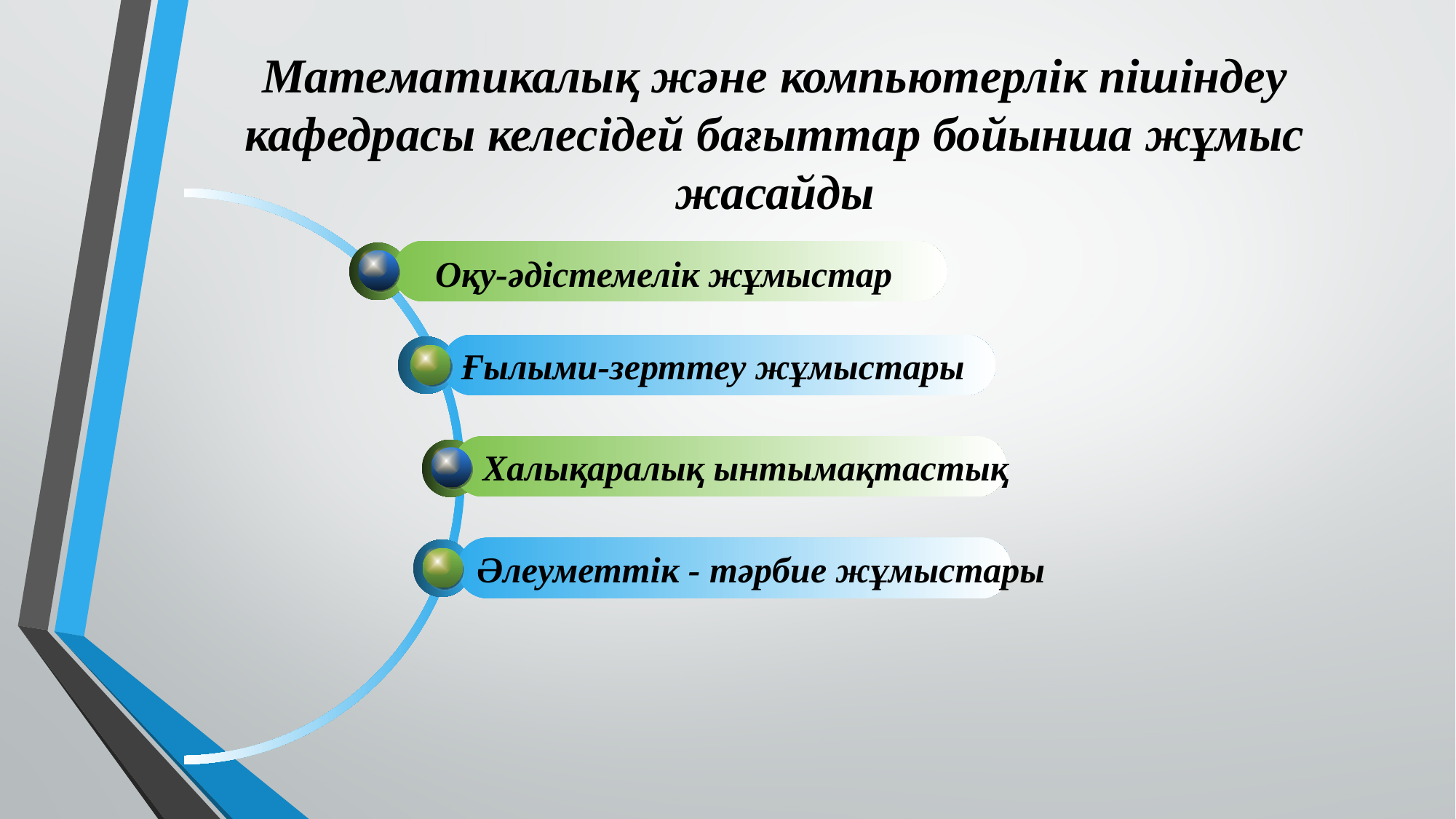

# Математикалық және компьютерлік пішіндеу кафедрасы келесідей бағыттар бойынша жұмыс жасайды

Оқу-әдiстемелiк жұмыстар
Ғылыми-зерттеу жұмыстары

 Халықаралық ынтымақтастық

Әлеуметтiк - тәрбие жұмыстары